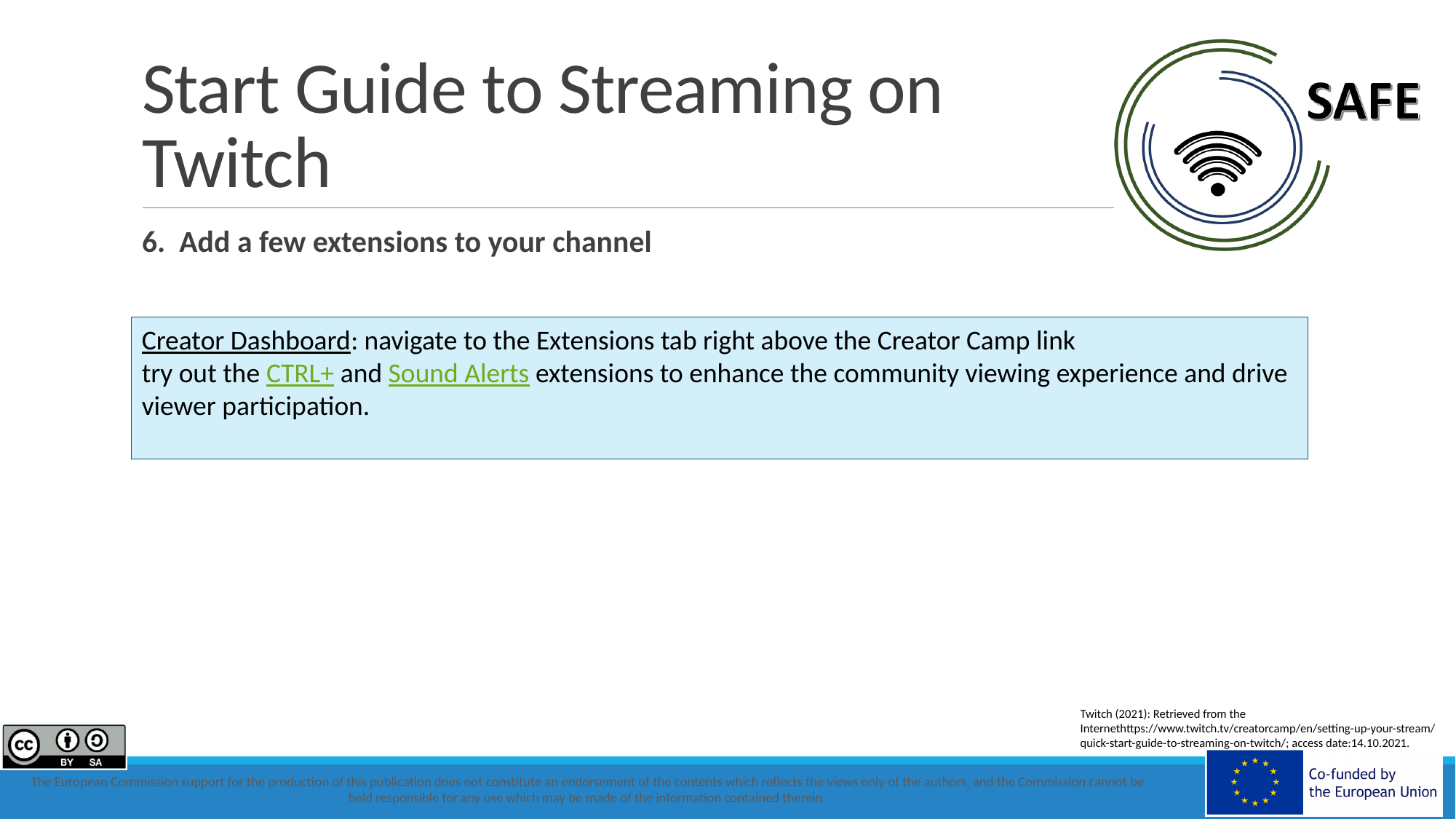

# Start Guide to Streaming on Twitch
6.  Add a few extensions to your channel

Creator Dashboard: navigate to the Extensions tab right above the Creator Camp link
try out the CTRL+ and Sound Alerts extensions to enhance the community viewing experience and drive viewer participation.

Twitch (2021): Retrieved from the Internethttps://www.twitch.tv/creatorcamp/en/setting-up-your-stream/quick-start-guide-to-streaming-on-twitch/; access date:14.10.2021.